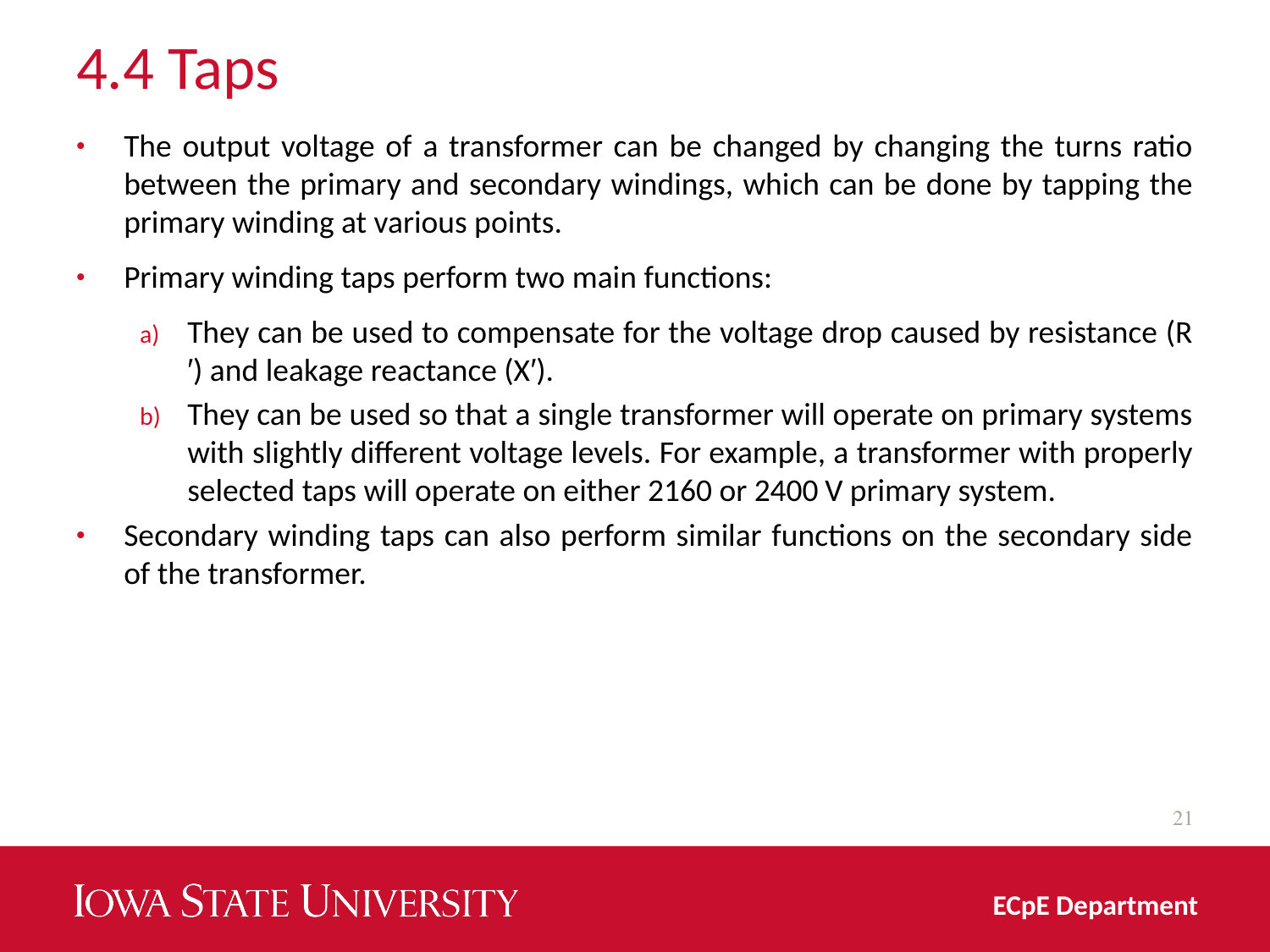

# 4.4 Taps
The output voltage of a transformer can be changed by changing the turns ratio between the primary and secondary windings, which can be done by tapping the primary winding at various points.
Primary winding taps perform two main functions:
They can be used to compensate for the voltage drop caused by resistance (R′) and leakage reactance (X′).
They can be used so that a single transformer will operate on primary systems with slightly different voltage levels. For example, a transformer with properly selected taps will operate on either 2160 or 2400 V primary system.
Secondary winding taps can also perform similar functions on the secondary side of the transformer.
21
ECpE Department